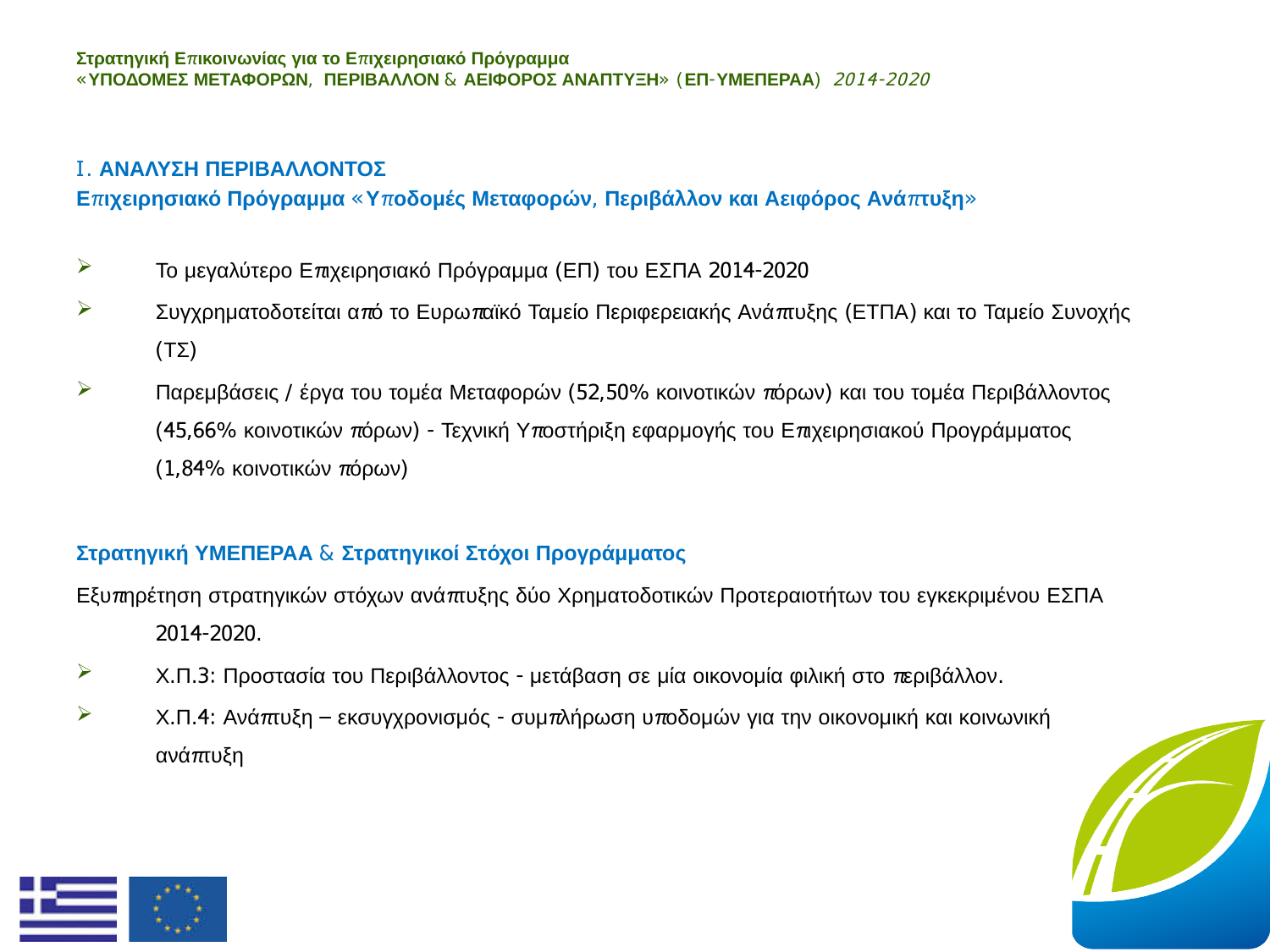

# Στρατηγική Επικοινωνίας για το Επιχειρησιακό Πρόγραμμα «ΥΠΟΔΟΜΕΣ ΜΕΤΑΦΟΡΩΝ,  ΠΕΡΙΒΑΛΛΟΝ & ΑΕΙΦΟΡΟΣ ΑΝΑΠΤΥΞΗ» (ΕΠ-ΥΜΕΠΕΡΑΑ)  2014-2020
I. ΑΝΑΛΥΣΗ ΠΕΡΙΒΑΛΛΟΝΤΟΣ
Επιχειρησιακό Πρόγραμμα «Υποδομές Μεταφορών, Περιβάλλον και Αειφόρος Ανάπτυξη»

Το μεγαλύτερο Επιχειρησιακό Πρόγραμμα (ΕΠ) του ΕΣΠΑ 2014-2020
Συγχρηματοδοτείται από το Ευρωπαϊκό Ταμείο Περιφερειακής Ανάπτυξης (ΕΤΠΑ) και το Ταμείο Συνοχής (ΤΣ)
Παρεμβάσεις / έργα του τομέα Μεταφορών (52,50% κοινοτικών πόρων) και του τομέα Περιβάλλοντος (45,66% κοινοτικών πόρων) - Τεχνική Υποστήριξη εφαρμογής του Επιχειρησιακού Προγράμματος (1,84% κοινοτικών πόρων)

Στρατηγική ΥΜΕΠΕΡΑΑ & Στρατηγικοί Στόχοι Προγράμματος
Εξυπηρέτηση στρατηγικών στόχων ανάπτυξης δύο Χρηματοδοτικών Προτεραιοτήτων του εγκεκριμένου ΕΣΠΑ 2014-2020.
Χ.Π.3: Προστασία του Περιβάλλοντος - μετάβαση σε μία οικονομία φιλική στο περιβάλλον.
Χ.Π.4: Ανάπτυξη – εκσυγχρονισμός - συμπλήρωση υποδομών για την οικονομική και κοινωνική ανάπτυξη